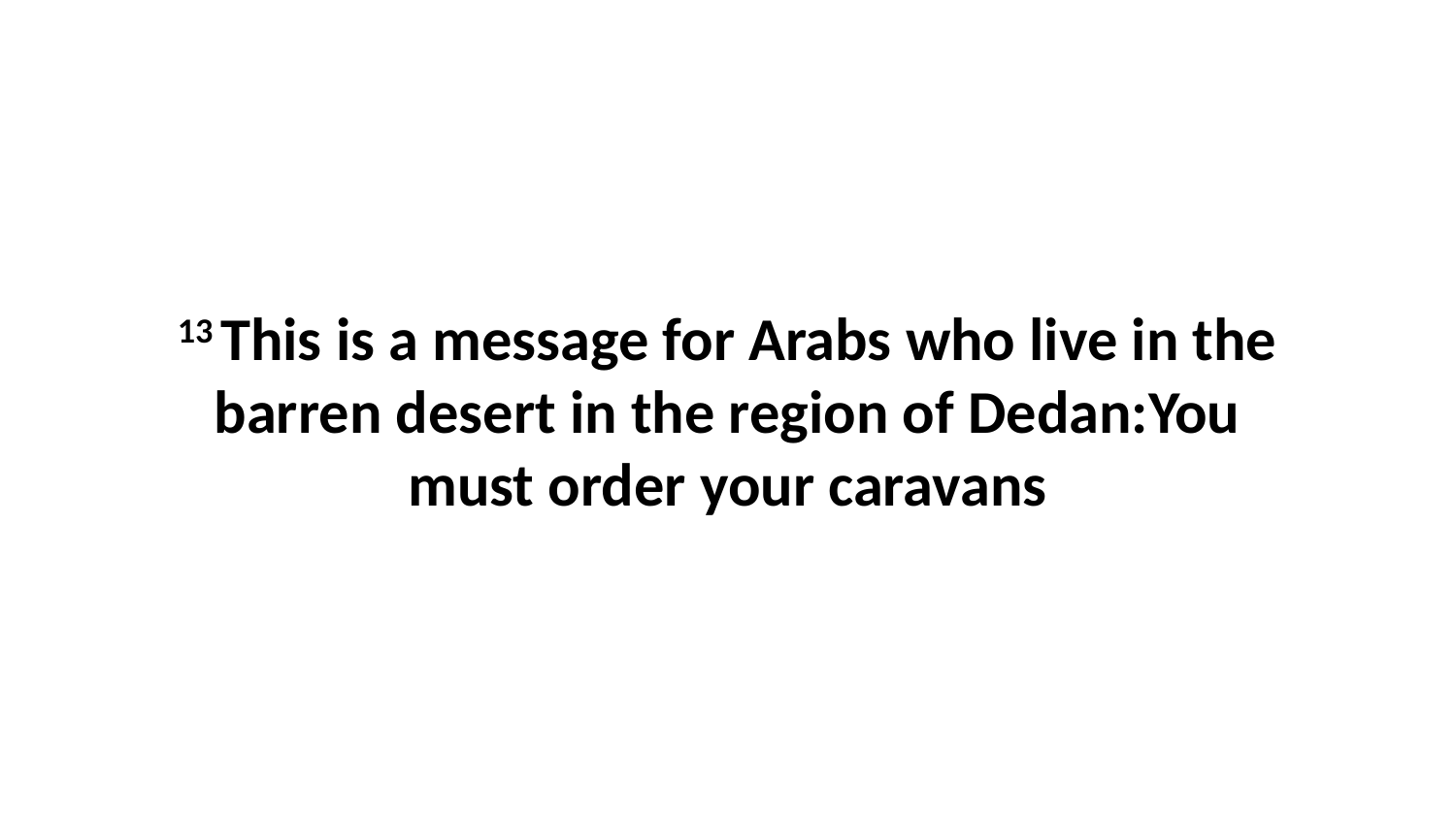

13 This is a message for Arabs who live in the barren desert in the region of Dedan:You must order your caravans